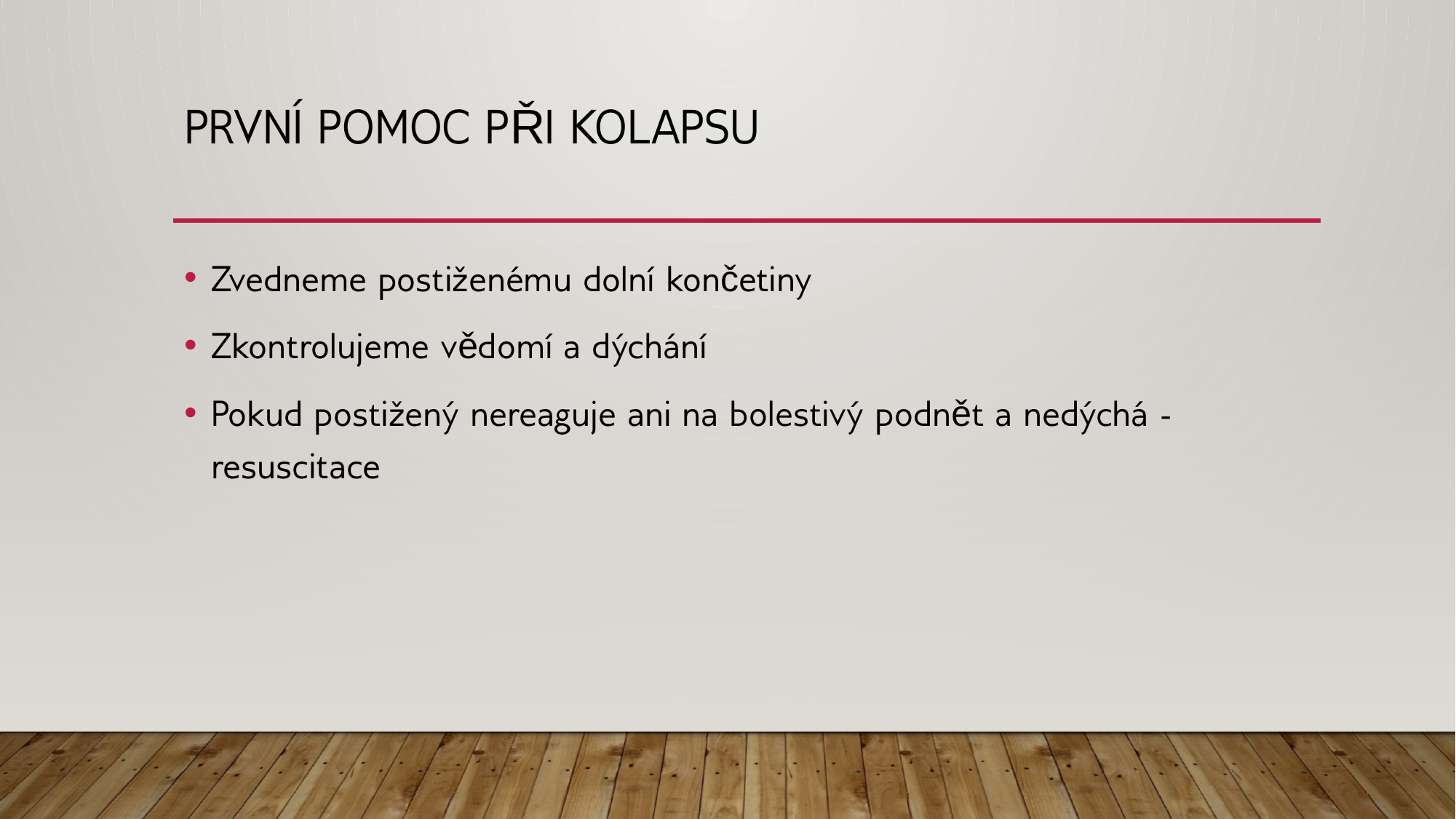

# První pomoc při kolapsu
Zvedneme postiženému dolní končetiny
Zkontrolujeme vědomí a dýchání
Pokud postižený nereaguje ani na bolestivý podnět a nedýchá - resuscitace